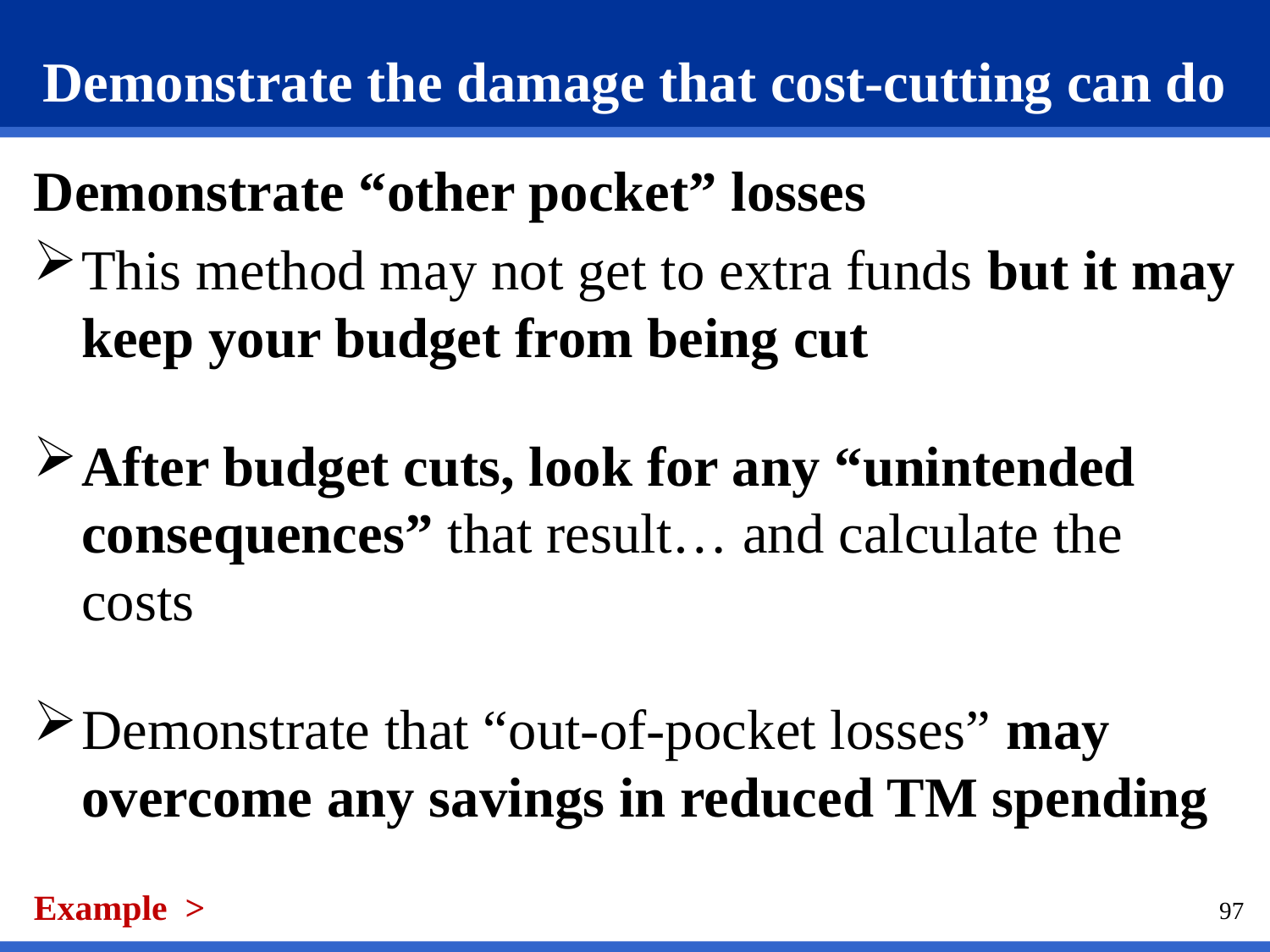

# Demonstrate the damage that cost-cutting can do
Demonstrate “other pocket” losses
This method may not get to extra funds but it may keep your budget from being cut

After budget cuts, look for any “unintended consequences” that result… and calculate the costs

Demonstrate that “out-of-pocket losses” may overcome any savings in reduced TM spending

Example  >
97